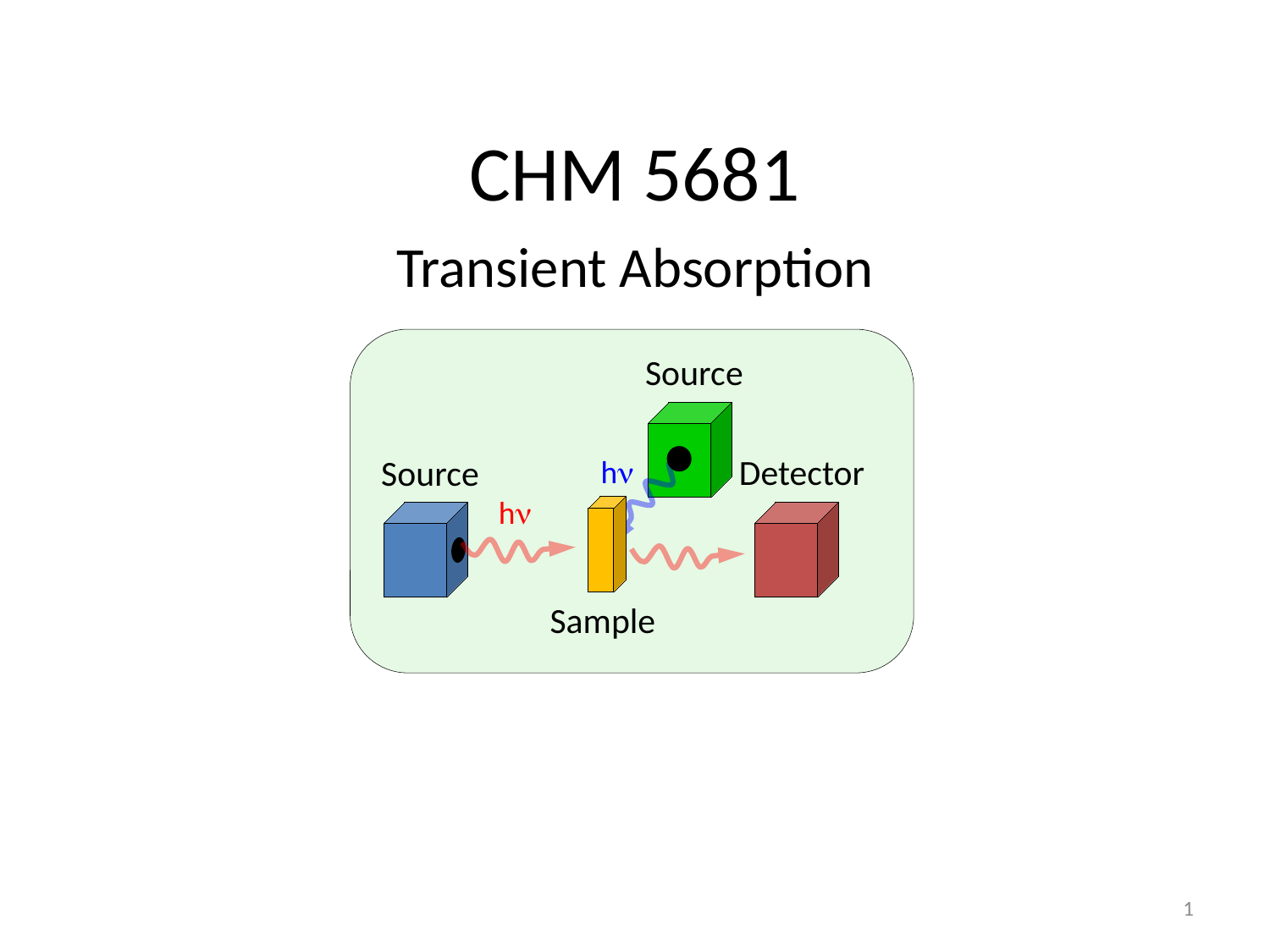

# CHM 5681
Transient Absorption

Source

Detector
Source
hν

hν

Sample
1